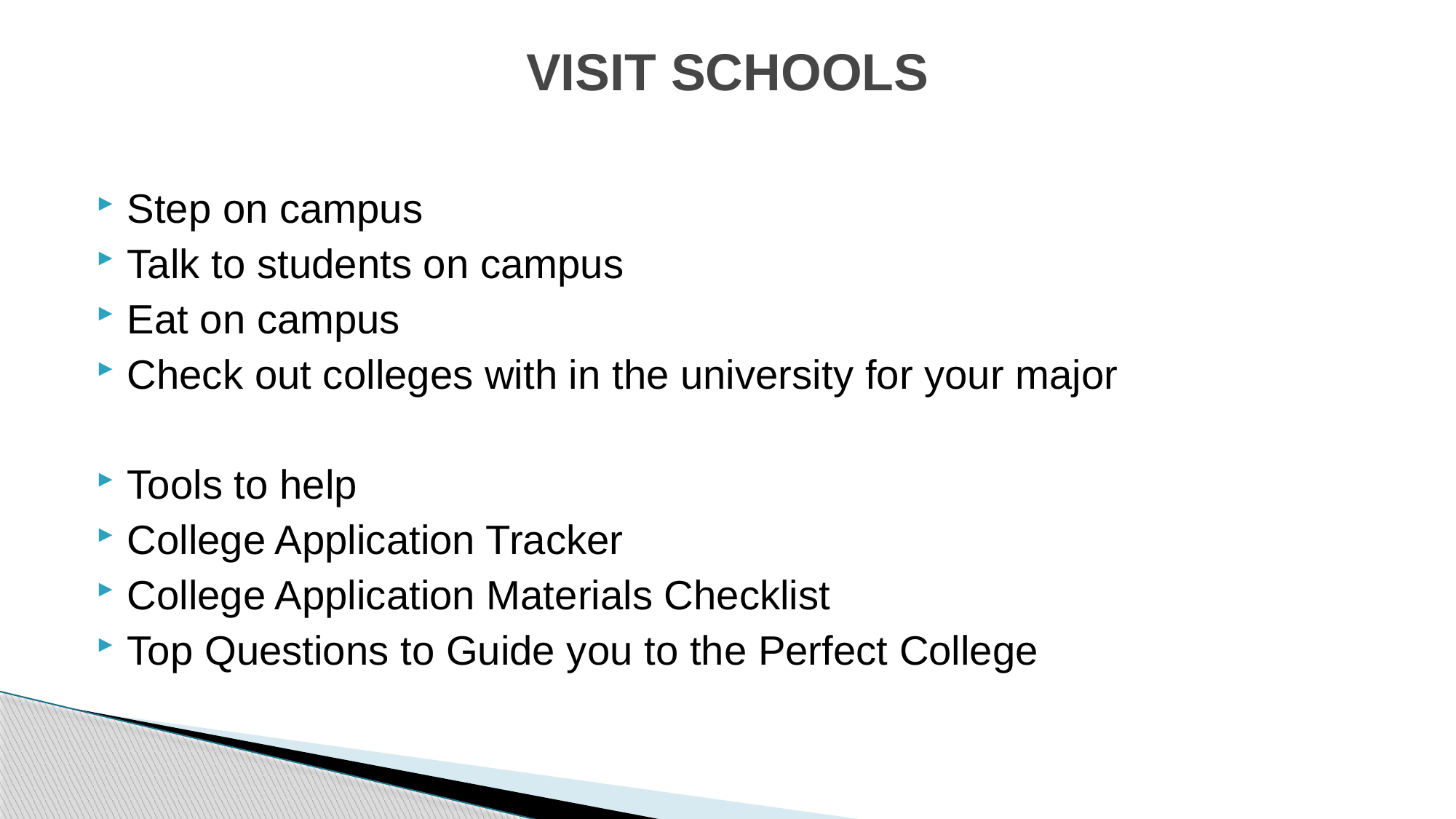

# VISIT SCHOOLS
Step on campus
Talk to students on campus
Eat on campus
Check out colleges with in the university for your major

Tools to help
College Application Tracker
College Application Materials Checklist
Top Questions to Guide you to the Perfect College